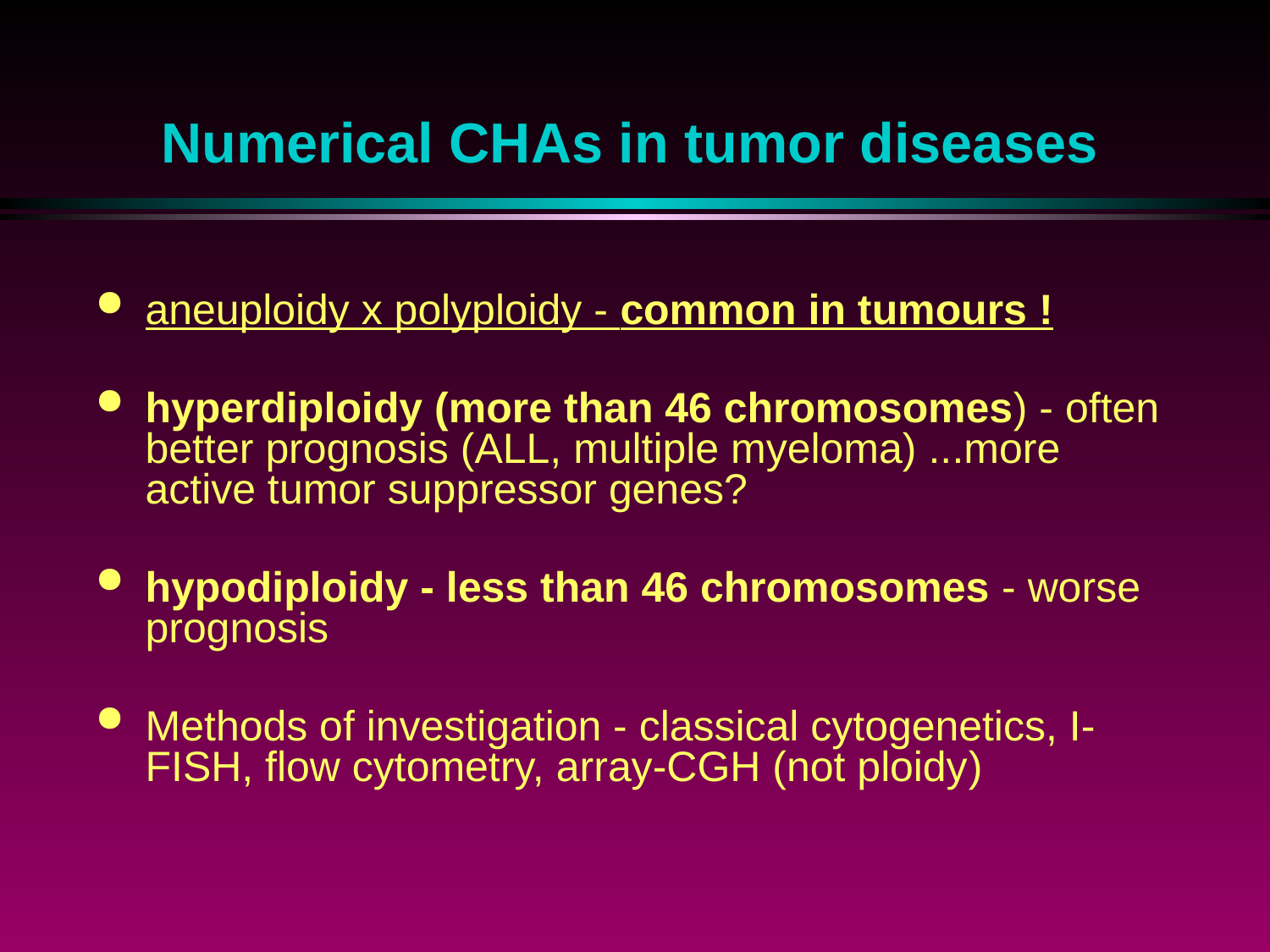

# Numerical CHAs in tumor diseases
aneuploidy x polyploidy - common in tumours !

hyperdiploidy (more than 46 chromosomes) - often better prognosis (ALL, multiple myeloma) ...more active tumor suppressor genes?

hypodiploidy - less than 46 chromosomes - worse prognosis

Methods of investigation - classical cytogenetics, I-FISH, flow cytometry, array-CGH (not ploidy)